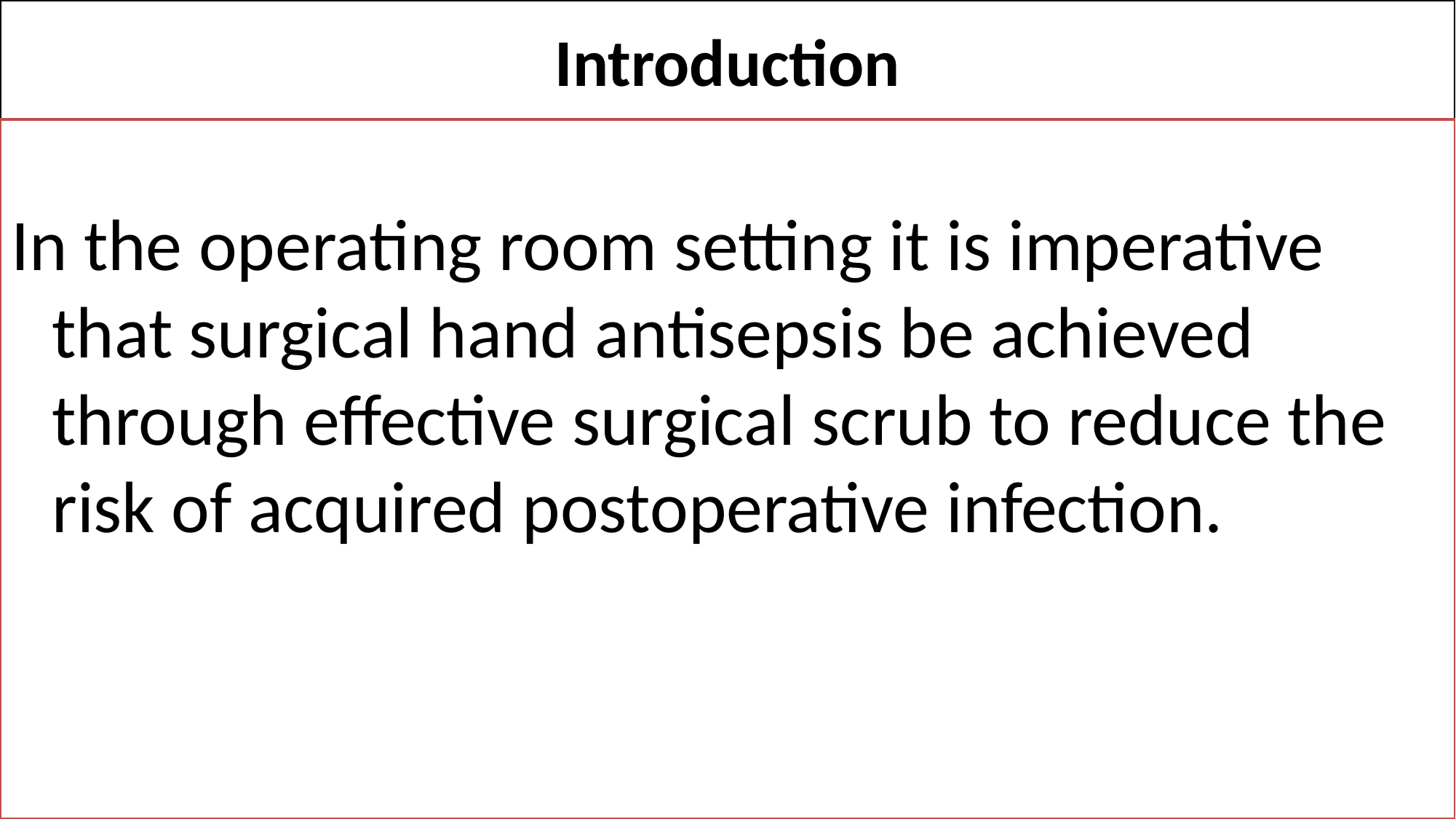

# Introduction

In the operating room setting it is imperative that surgical hand antisepsis be achieved through effective surgical scrub to reduce the risk of acquired postoperative infection.